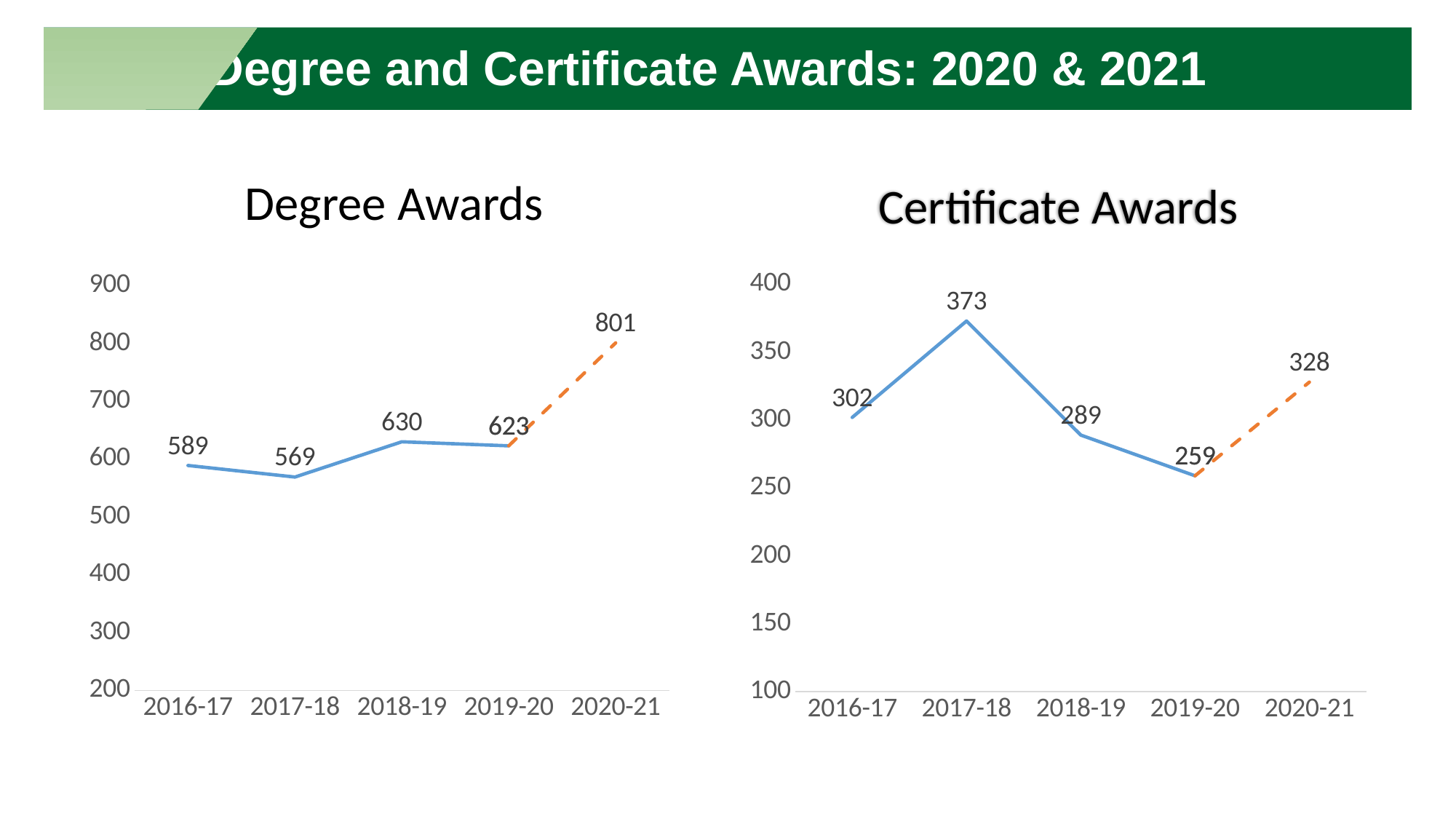

Degree and Certificate Awards: 2020 & 2021
# Degree Awards
Certificate Awards

### Chart

| Category | Total Certificates | Forcast |
|---|---|---|
| 2016-17 | 302.0 | None |
| 2017-18 | 373.0 | None |
| 2018-19 | 289.0 | None |
| 2019-20 | 259.0 | 259.0 |
| 2020-21 | None | 328.0 |

### Chart

| Category | Total Degrees | Forcast |
|---|---|---|
| 2016-17 | 589.0 | None |
| 2017-18 | 569.0 | None |
| 2018-19 | 630.0 | None |
| 2019-20 | 623.0 | 623.0 |
| 2020-21 | None | 801.0 |